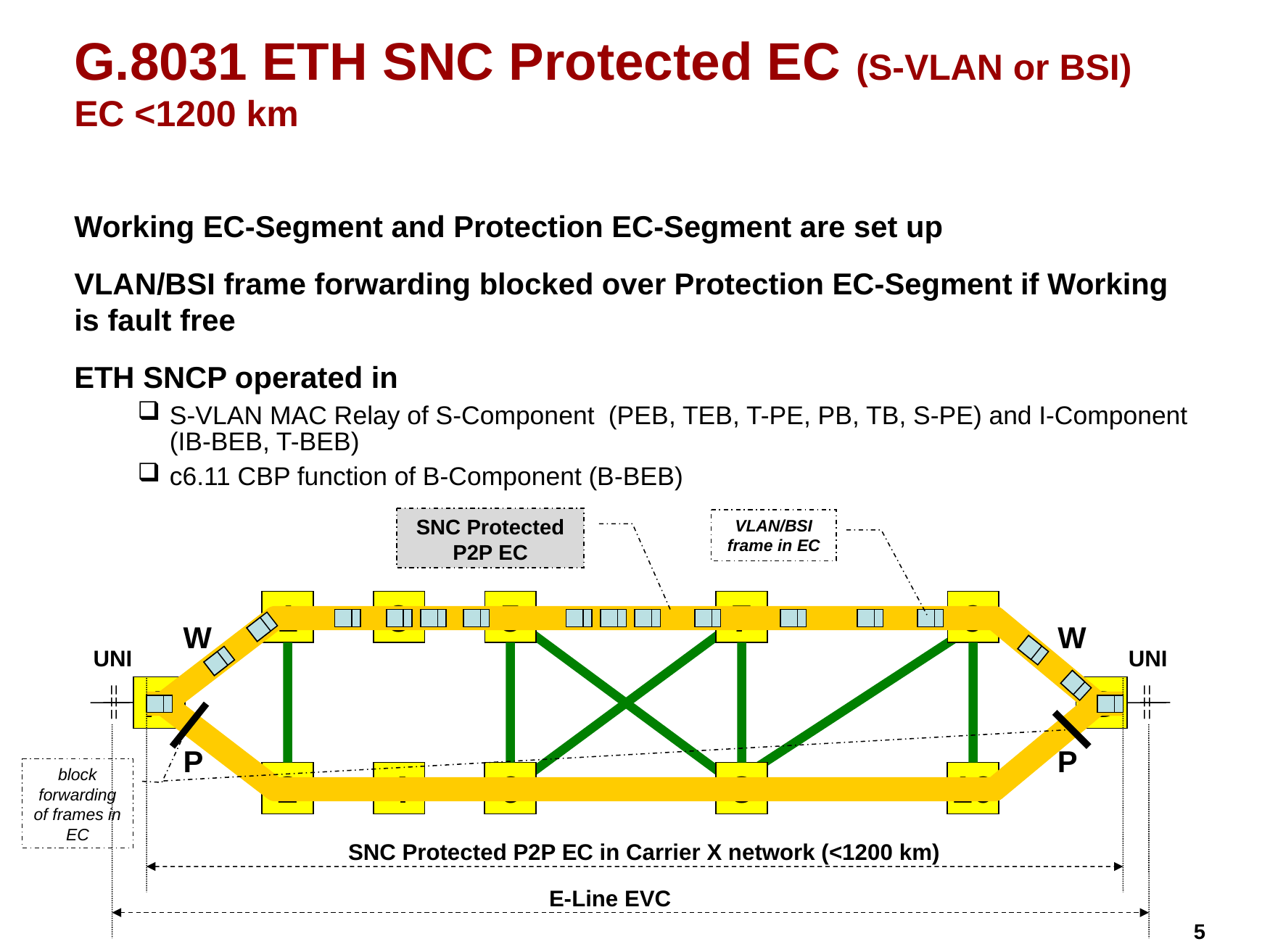

# G.8031 ETH SNC Protected EC (S-VLAN or BSI) EC <1200 km
Working EC-Segment and Protection EC-Segment are set up
VLAN/BSI frame forwarding blocked over Protection EC-Segment if Working is fault free
ETH SNCP operated in
S-VLAN MAC Relay of S-Component  (PEB, TEB, T-PE, PB, TB, S-PE) and I-Component (IB-BEB, T-BEB)
c6.11 CBP function of B-Component (B-BEB)
SNC Protected P2P EC
VLAN/BSI frame in EC
1
3
5
7
9

W
W

UNI
UNI

A

B

P
P
block forwarding of frames in EC
2
4
6
8
10

SNC Protected P2P EC in Carrier X network (<1200 km)

E-Line EVC